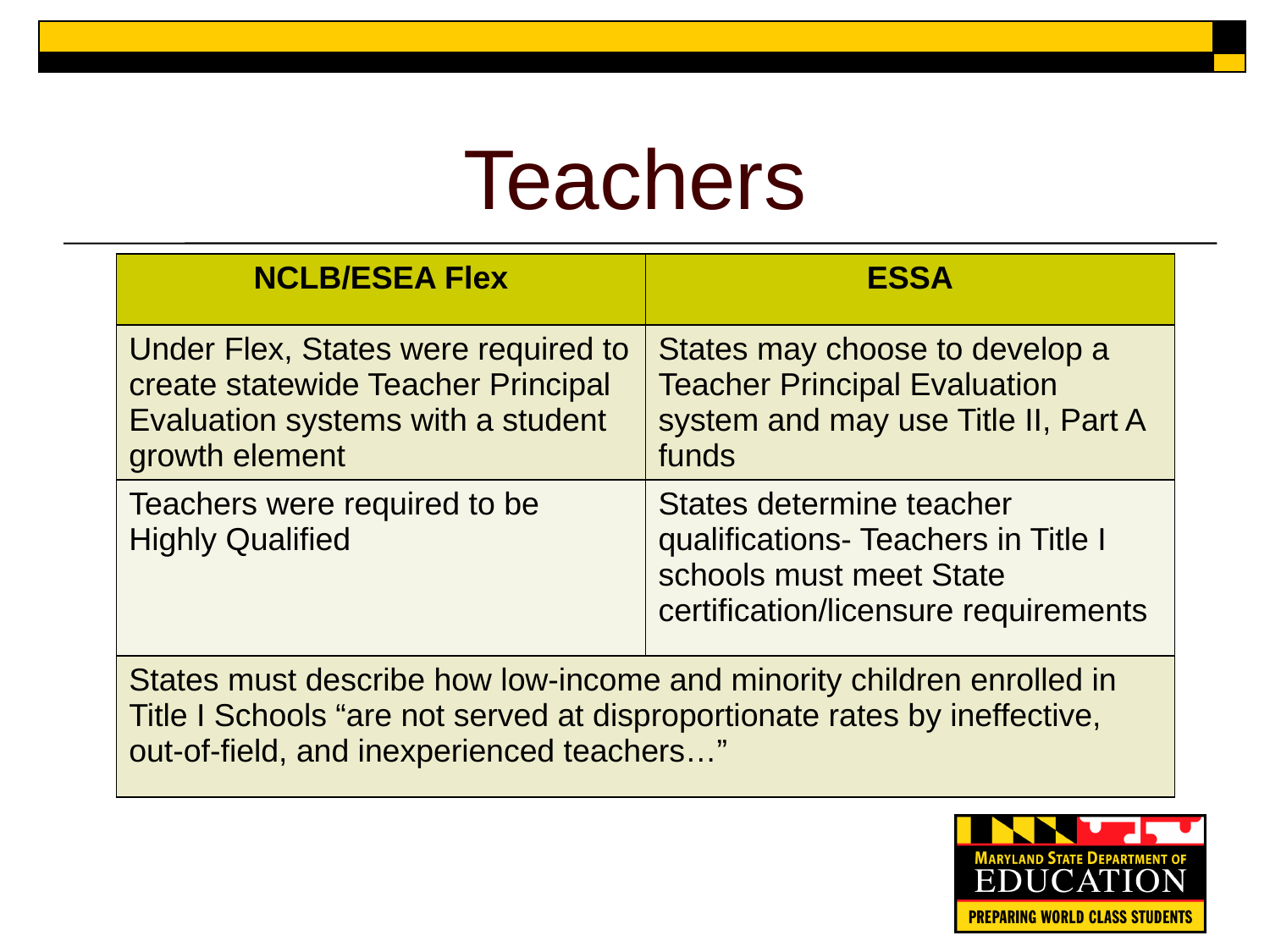

# Teachers
| NCLB/ESEA Flex | ESSA |
| --- | --- |
| Under Flex, States were required to create statewide Teacher Principal Evaluation systems with a student growth element | States may choose to develop a Teacher Principal Evaluation system and may use Title II, Part A funds |
| Teachers were required to be Highly Qualified | States determine teacher qualifications- Teachers in Title I schools must meet State certification/licensure requirements |
| States must describe how low-income and minority children enrolled in Title I Schools “are not served at disproportionate rates by ineffective, out-of-field, and inexperienced teachers…” |  |